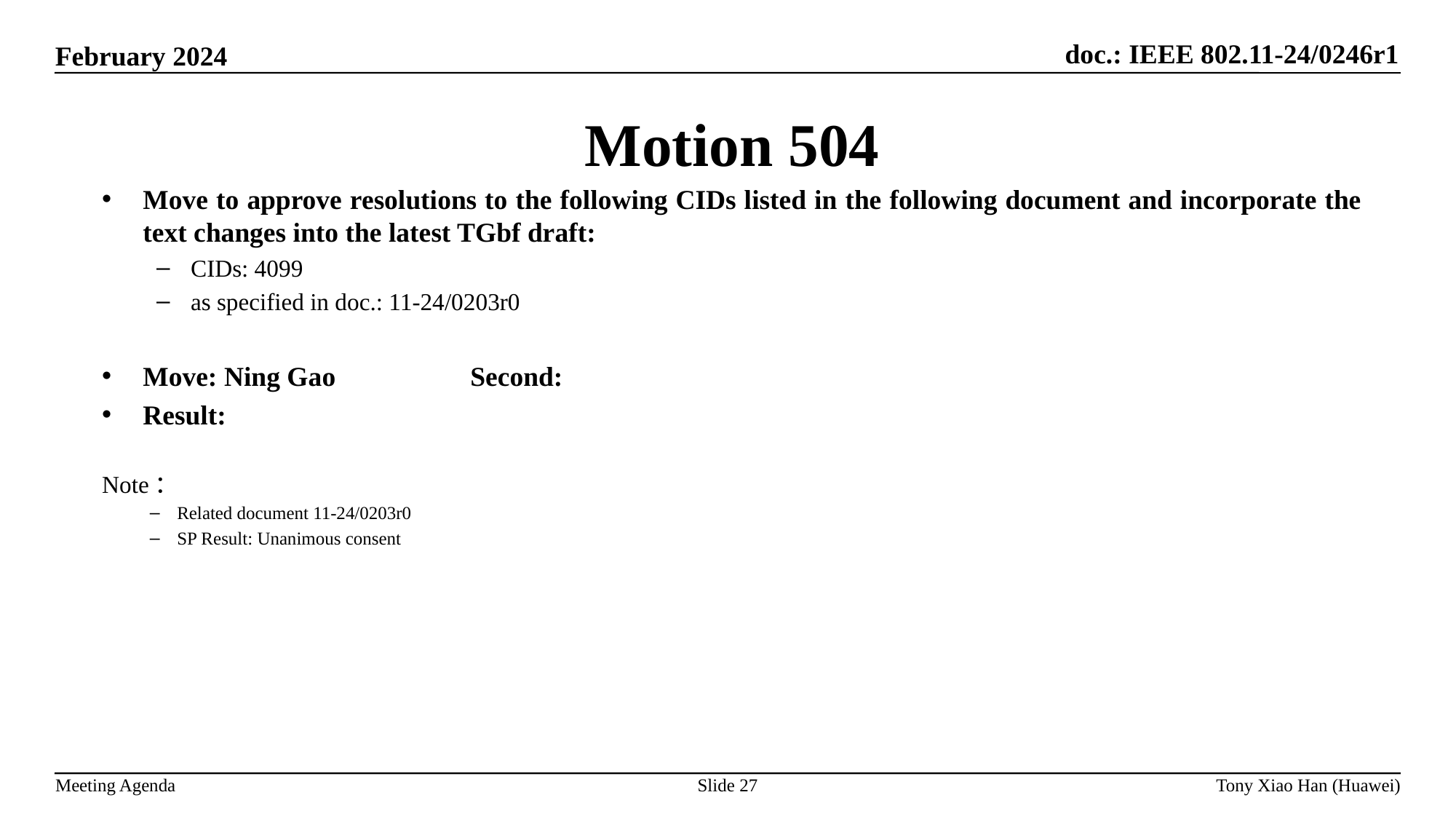

Motion 504

Move to approve resolutions to the following CIDs listed in the following document and incorporate the text changes into the latest TGbf draft:
CIDs: 4099
as specified in doc.: 11-24/0203r0

Move: Ning Gao		Second:
Result:

Note：
Related document 11-24/0203r0
SP Result: Unanimous consent